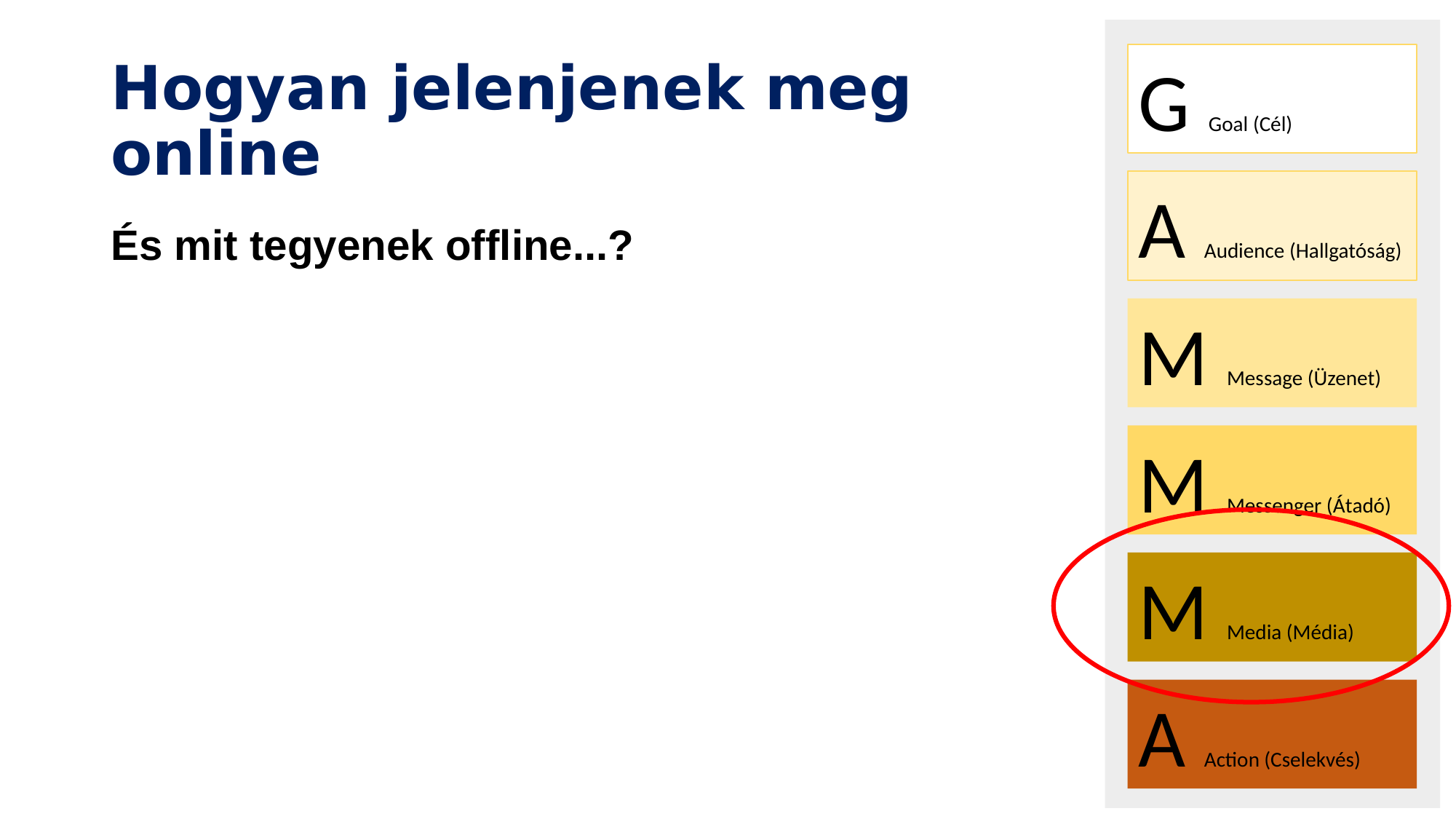

G Goal (Cél)
A Audience (Hallgatóság)
M Message (Üzenet)
M Messenger (Átadó)
M Media (Média)
A Action (Cselekvés)
# Hogyan jelenjenek meg online
És mit tegyenek offline...?